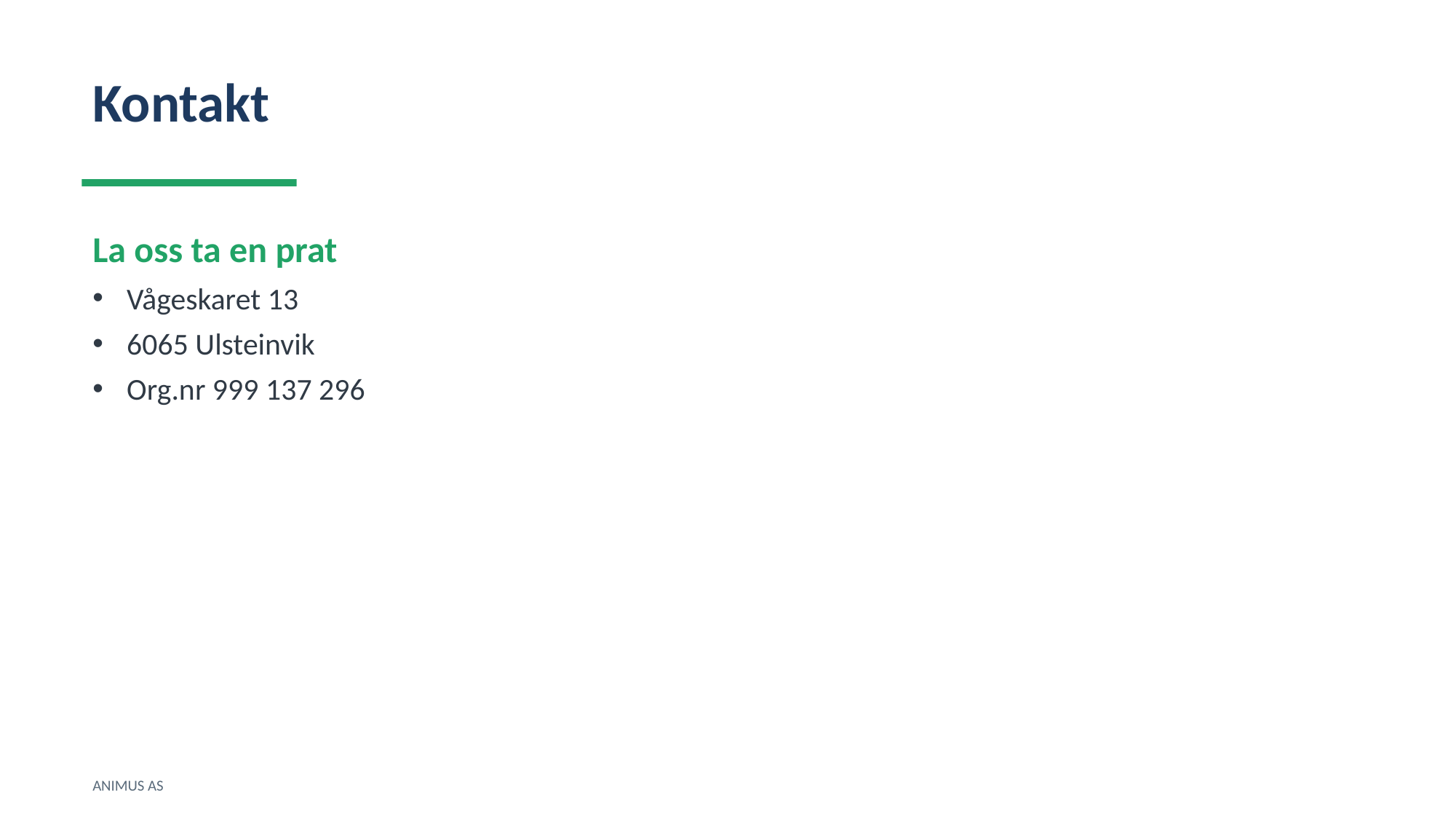

Kontakt

La oss ta en prat
Vågeskaret 13
6065 Ulsteinvik
Org.nr 999 137 296
ANIMUS AS